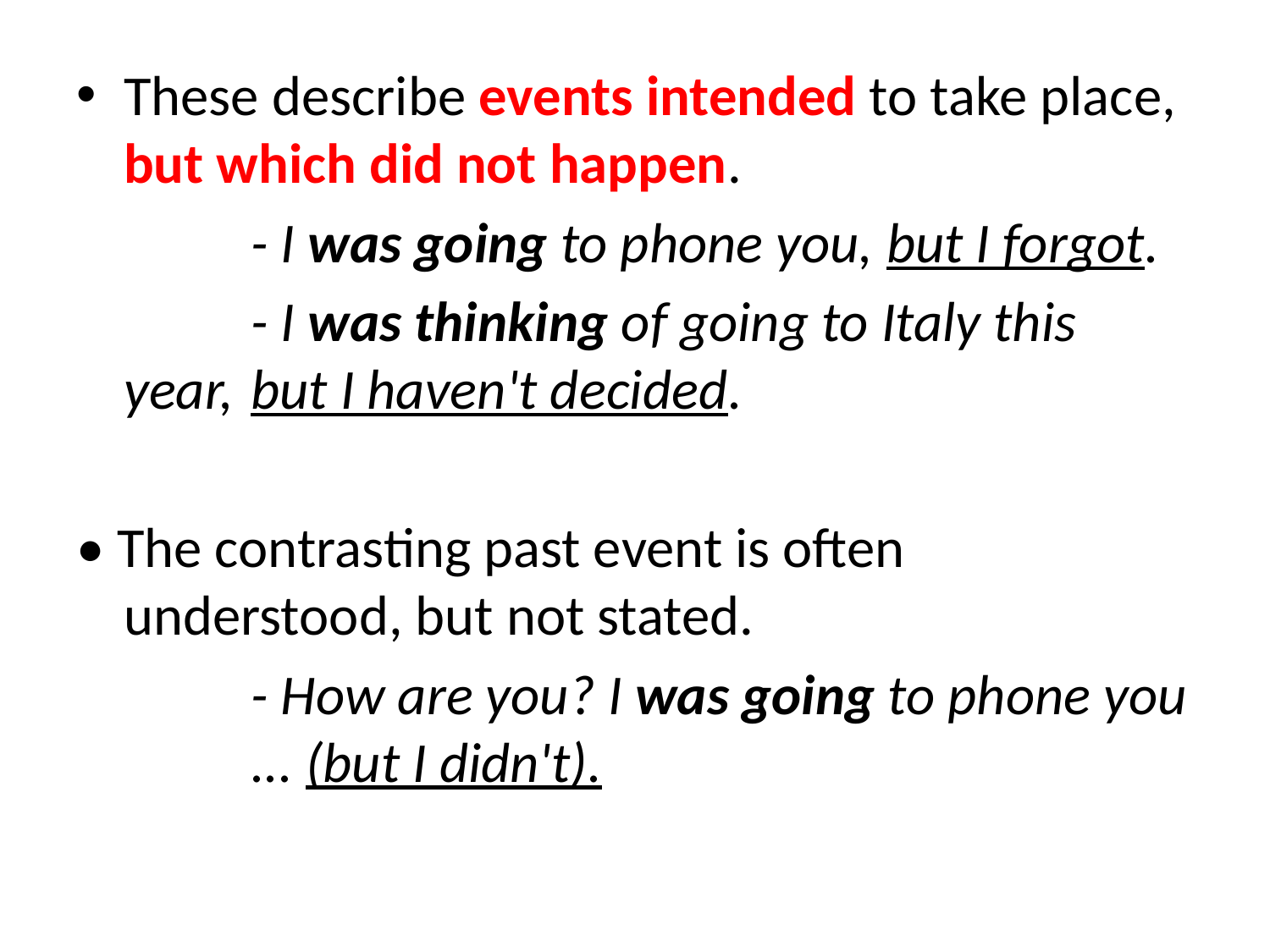

These describe events intended to take place, but which did not happen.
		- I was going to phone you, but I forgot.
		- I was thinking of going to Italy this year, 	but I haven't decided.

• The contrasting past event is often understood, but not stated.
		- How are you? I was going to phone you 	... (but I didn't).